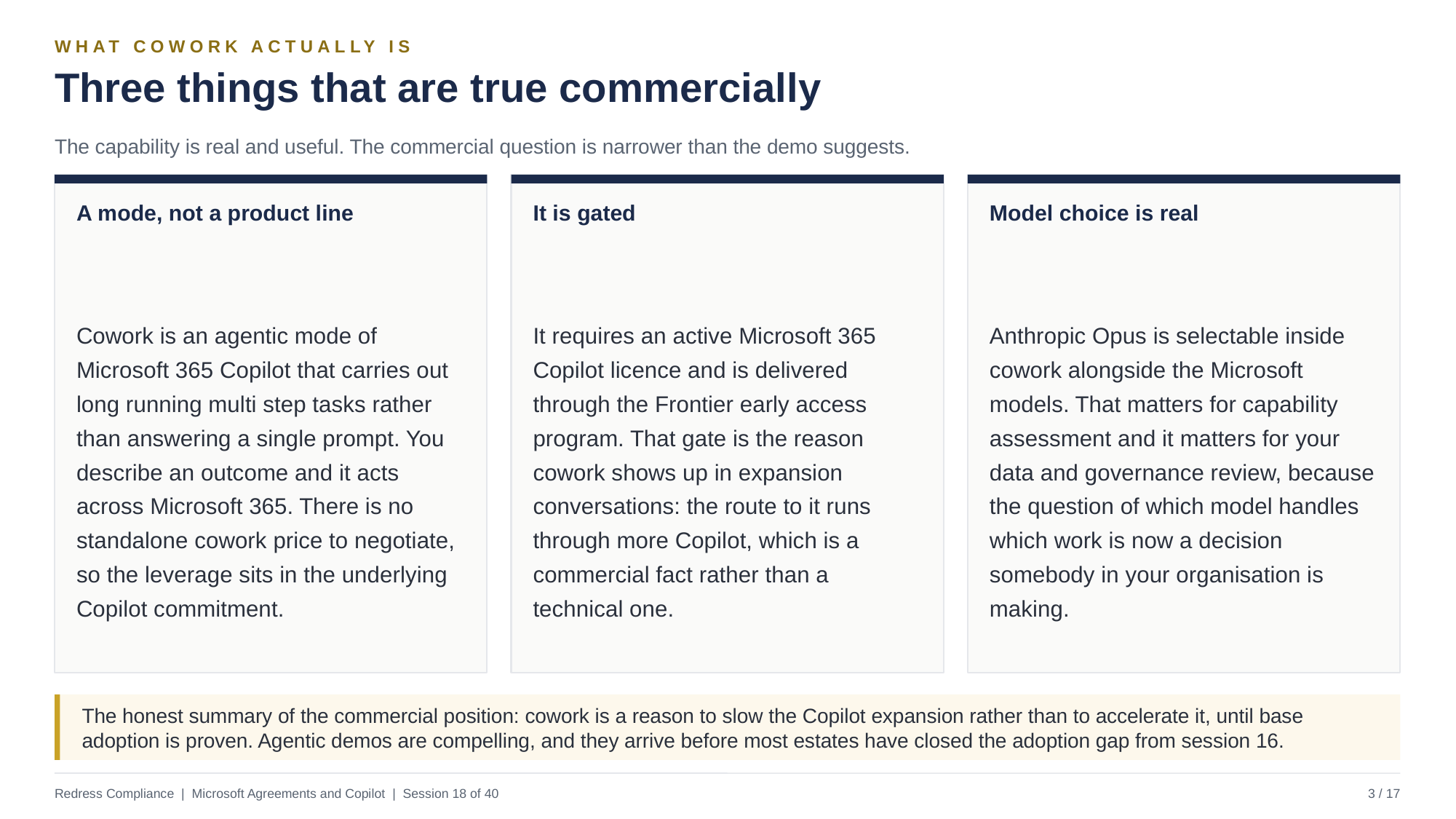

WHAT COWORK ACTUALLY IS
Three things that are true commercially
The capability is real and useful. The commercial question is narrower than the demo suggests.

A mode, not a product line
It is gated
Model choice is real
Cowork is an agentic mode of Microsoft 365 Copilot that carries out long running multi step tasks rather than answering a single prompt. You describe an outcome and it acts across Microsoft 365. There is no standalone cowork price to negotiate, so the leverage sits in the underlying Copilot commitment.
It requires an active Microsoft 365 Copilot licence and is delivered through the Frontier early access program. That gate is the reason cowork shows up in expansion conversations: the route to it runs through more Copilot, which is a commercial fact rather than a technical one.
Anthropic Opus is selectable inside cowork alongside the Microsoft models. That matters for capability assessment and it matters for your data and governance review, because the question of which model handles which work is now a decision somebody in your organisation is making.

The honest summary of the commercial position: cowork is a reason to slow the Copilot expansion rather than to accelerate it, until base adoption is proven. Agentic demos are compelling, and they arrive before most estates have closed the adoption gap from session 16.

Redress Compliance  |  Microsoft Agreements and Copilot  |  Session 18 of 40
3 / 17